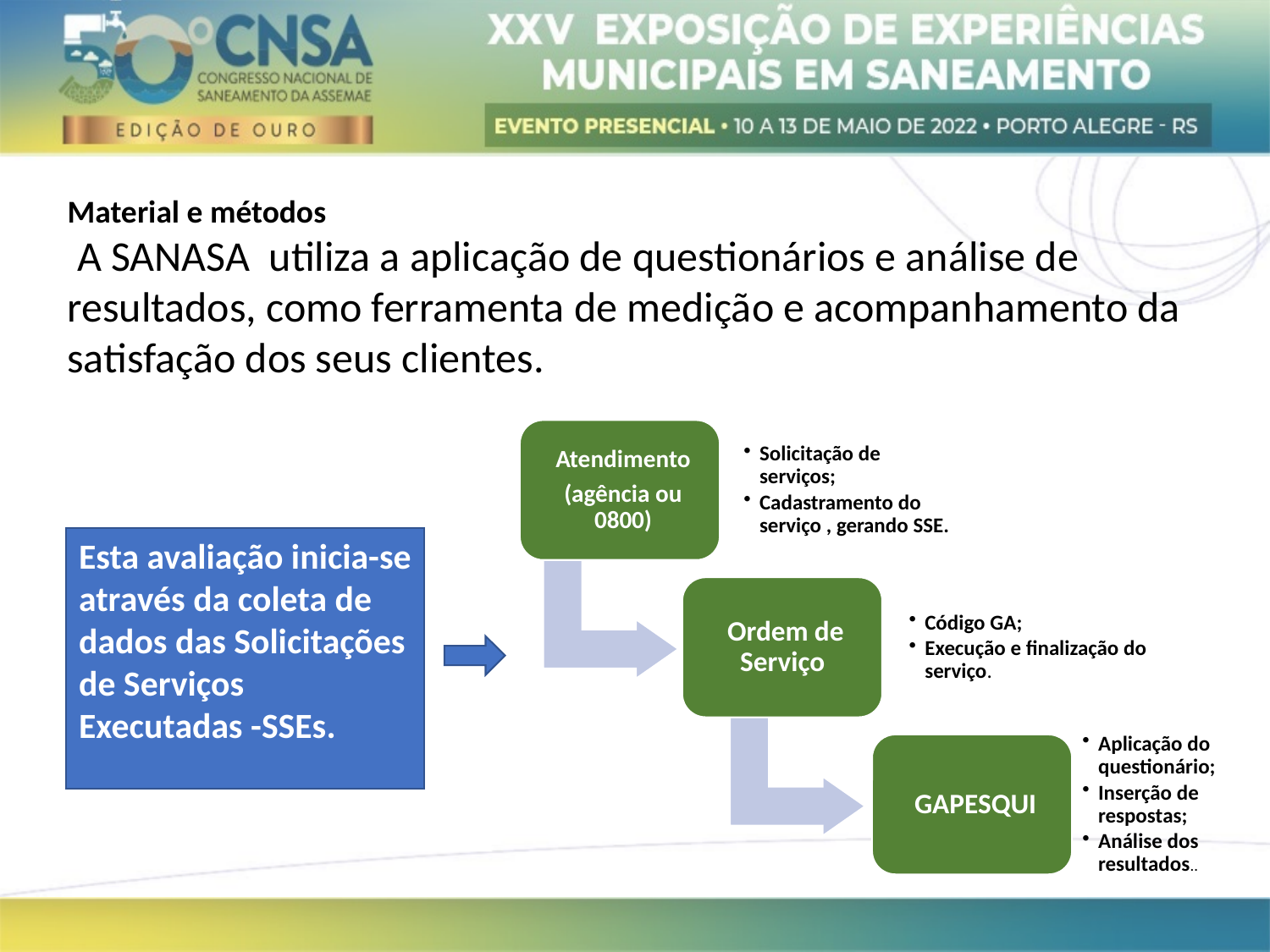

Material e métodos
 A SANASA  utiliza a aplicação de questionários e análise de resultados, como ferramenta de medição e acompanhamento da satisfação dos seus clientes.
Atendimento
(agência ou 0800)
Solicitação de serviços;
Cadastramento do serviço , gerando SSE.
Ordem de Serviço
Código GA;
Execução e finalização do serviço.
GAPESQUI
Aplicação do questionário;
Inserção de respostas;
Análise dos resultados..
Esta avaliação inicia-se através da coleta de dados das Solicitações de Serviços Executadas -SSEs.